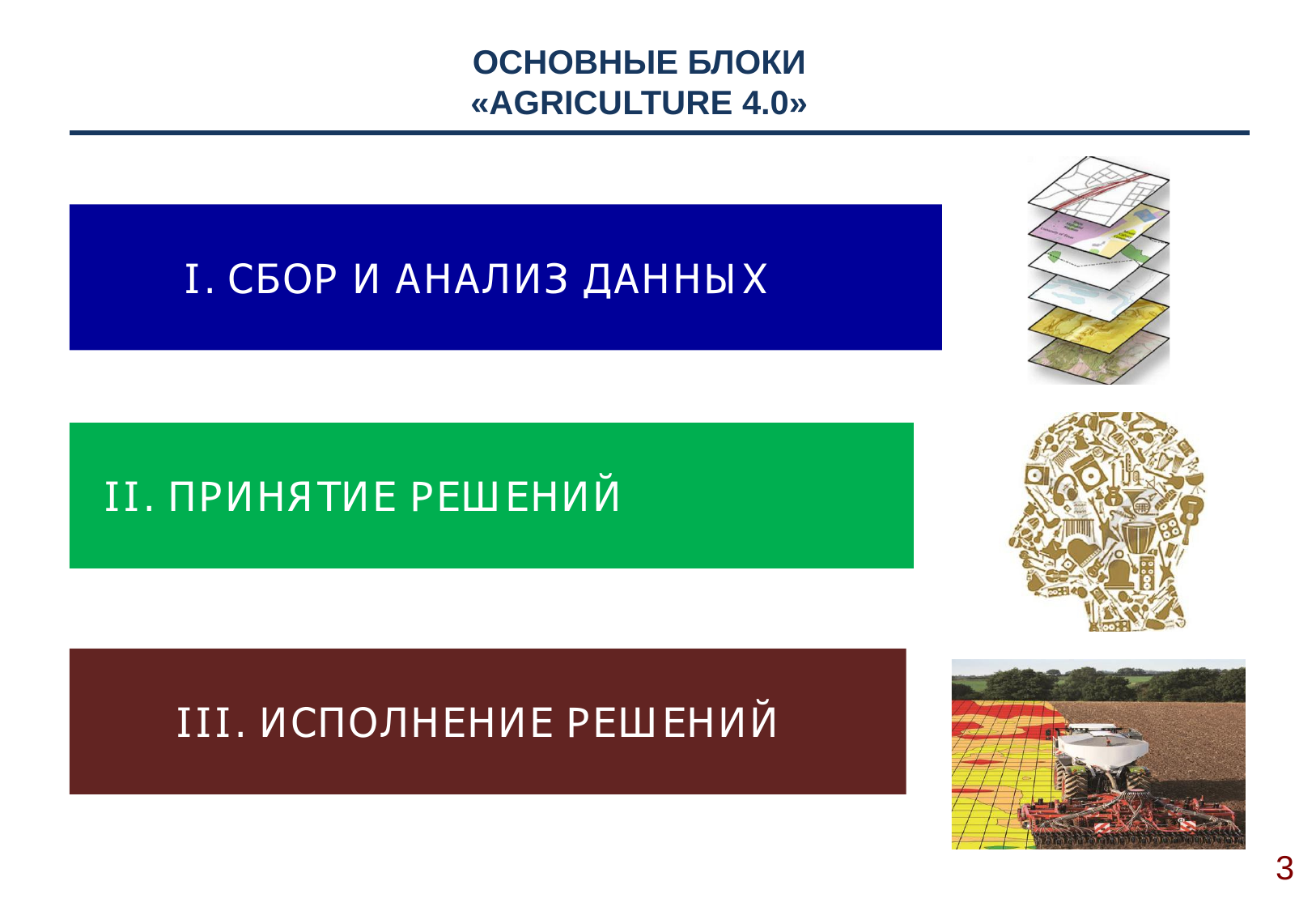

ОСНОВНЫЕ БЛОКИ
«AGRICULTURE 4.0»

   I. СБОР И АНАЛИЗ ДАННЫХ

   II. ПРИНЯТИЕ РЕШЕНИЙ

   III. ИСПОЛНЕНИЕ РЕШЕНИЙ

3
6